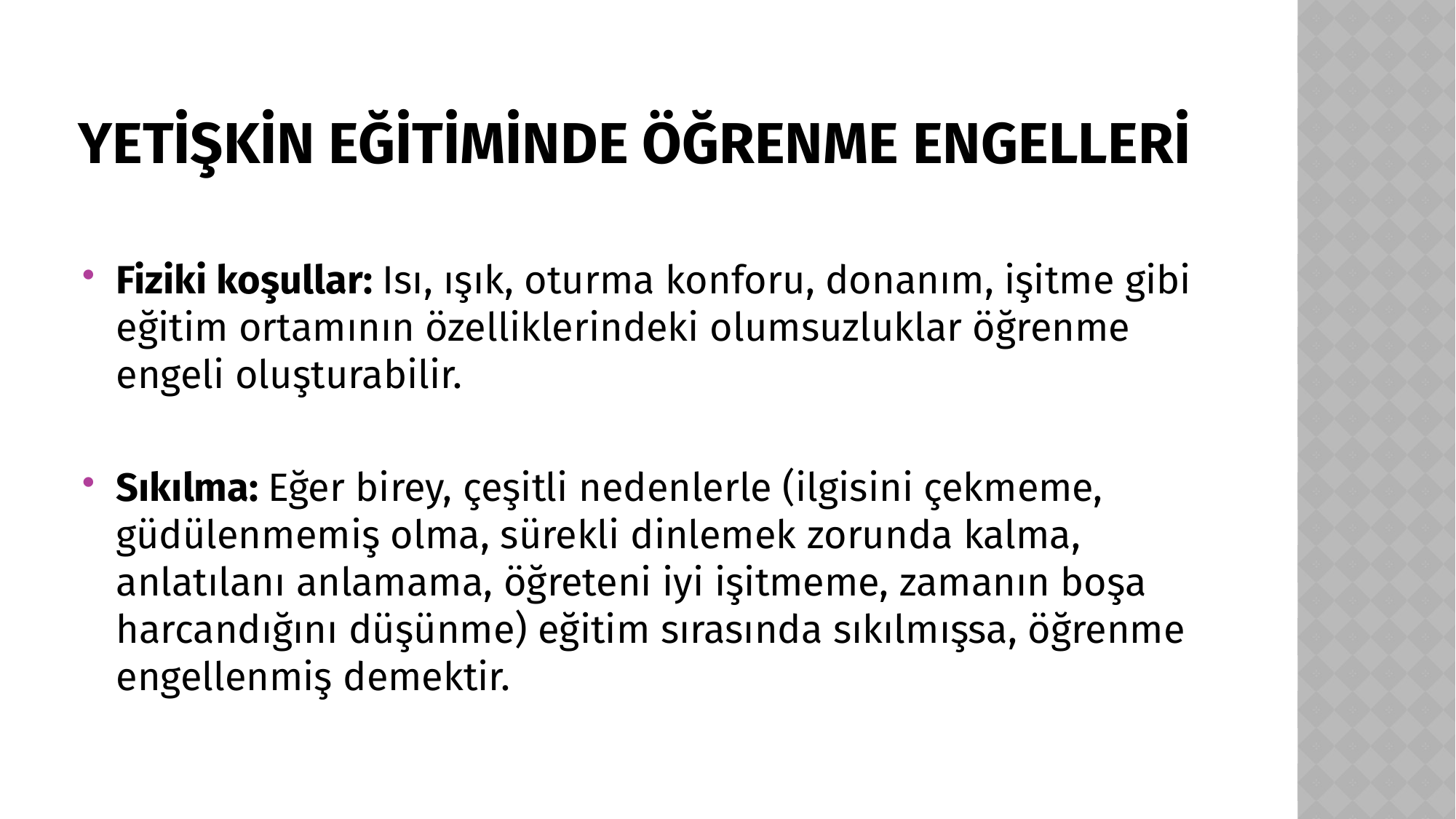

# Yetişkin eğitiminde Öğrenme Engelleri

Fiziki koşullar: Isı, ışık, oturma konforu, donanım, işitme gibi eğitim ortamının özelliklerindeki olumsuzluklar öğrenme engeli oluşturabilir.

Sıkılma: Eğer birey, çeşitli nedenlerle (ilgisini çekmeme, güdülenmemiş olma, sürekli dinlemek zorunda kalma, anlatılanı anlamama, öğreteni iyi işitmeme, zamanın boşa harcandığını düşünme) eğitim sırasında sıkılmışsa, öğrenme engellenmiş demektir.